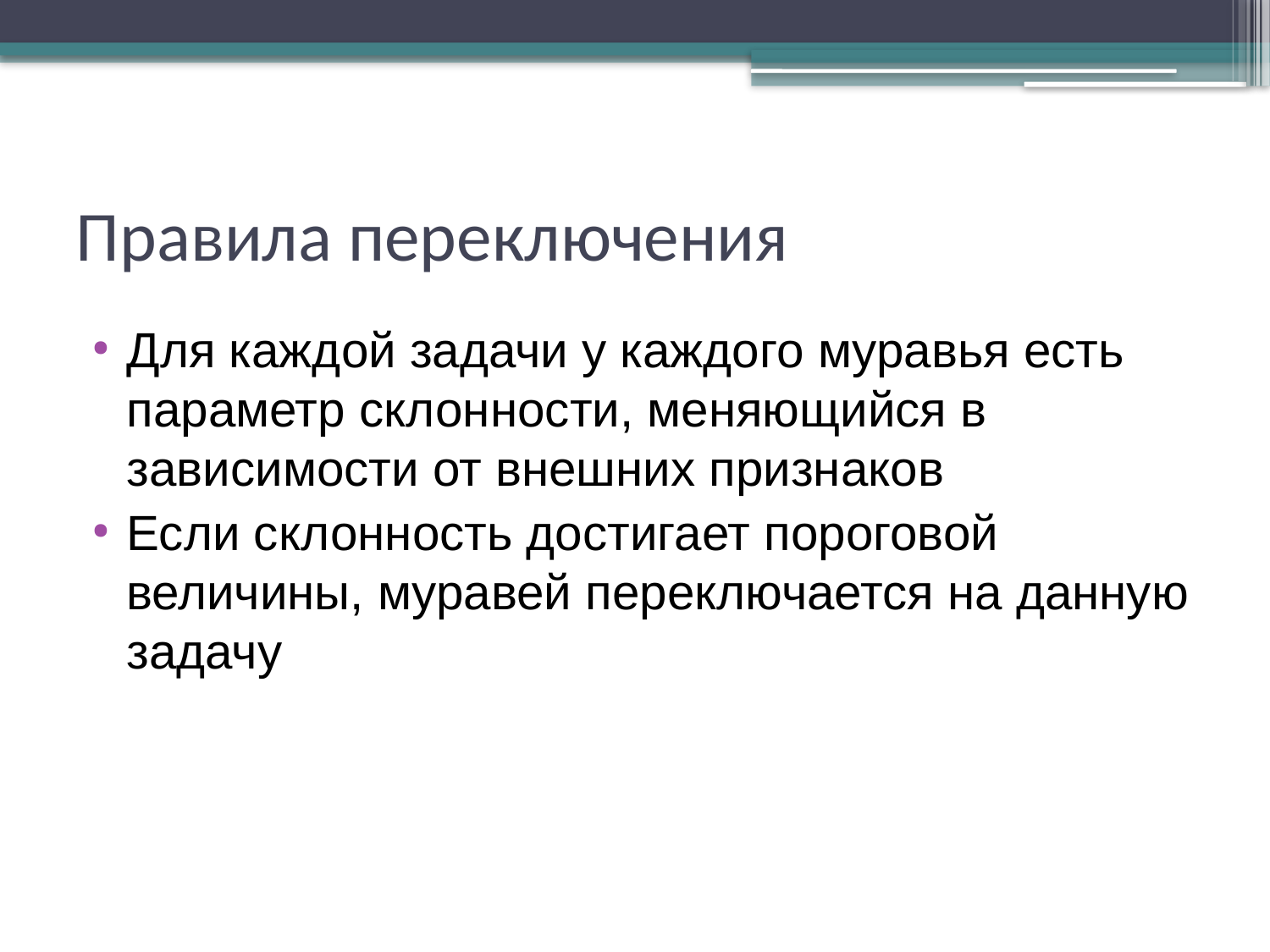

# Правила переключения
Для каждой задачи у каждого муравья есть параметр склонности, меняющийся в зависимости от внешних признаков
Если склонность достигает пороговой величины, муравей переключается на данную задачу